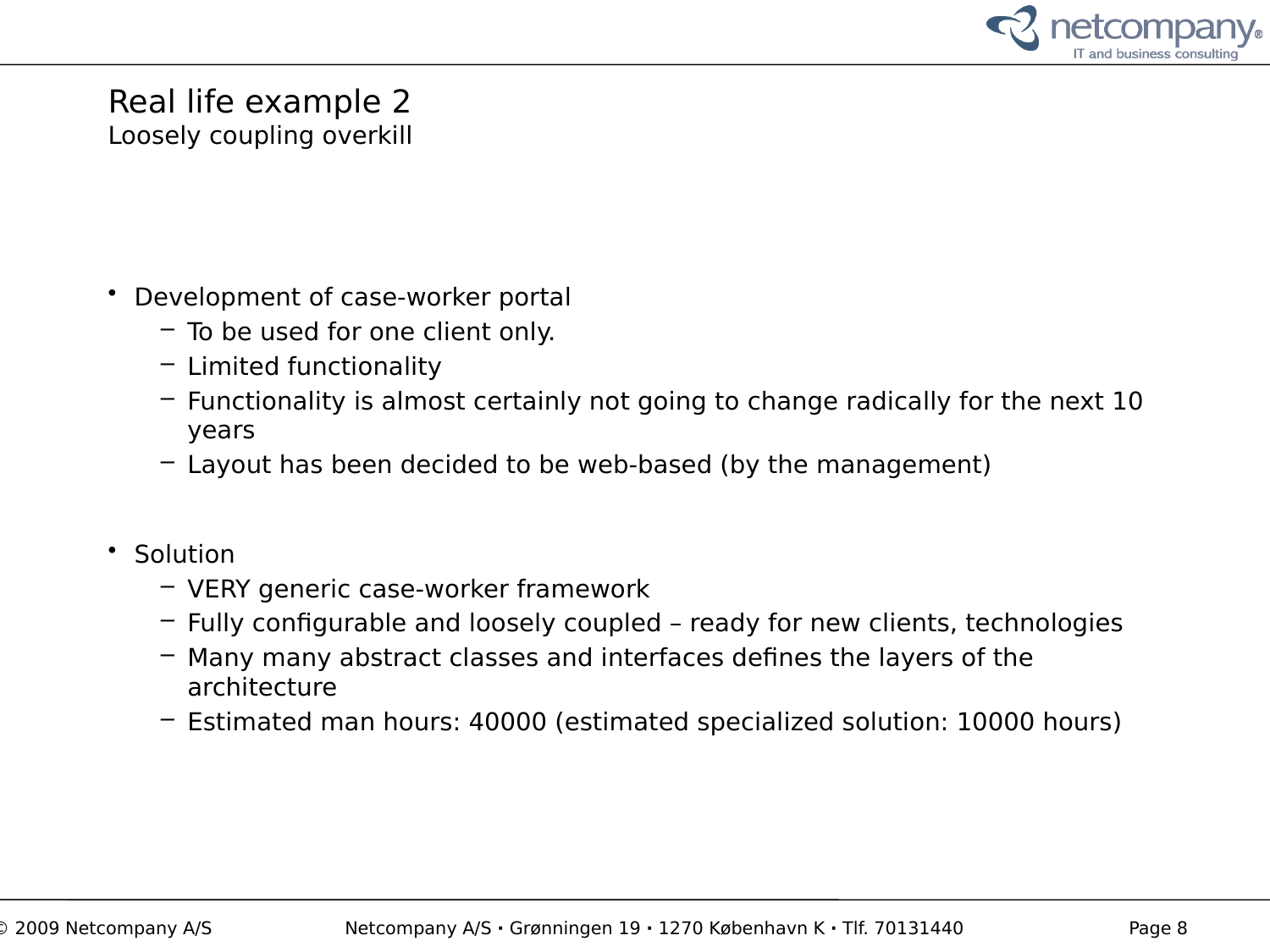

# Real life example 2 Loosely coupling overkill
Development of case-worker portal
To be used for one client only.
Limited functionality
Functionality is almost certainly not going to change radically for the next 10 years
Layout has been decided to be web-based (by the management)

Solution
VERY generic case-worker framework
Fully configurable and loosely coupled – ready for new clients, technologies
Many many abstract classes and interfaces defines the layers of the architecture
Estimated man hours: 40000 (estimated specialized solution: 10000 hours)